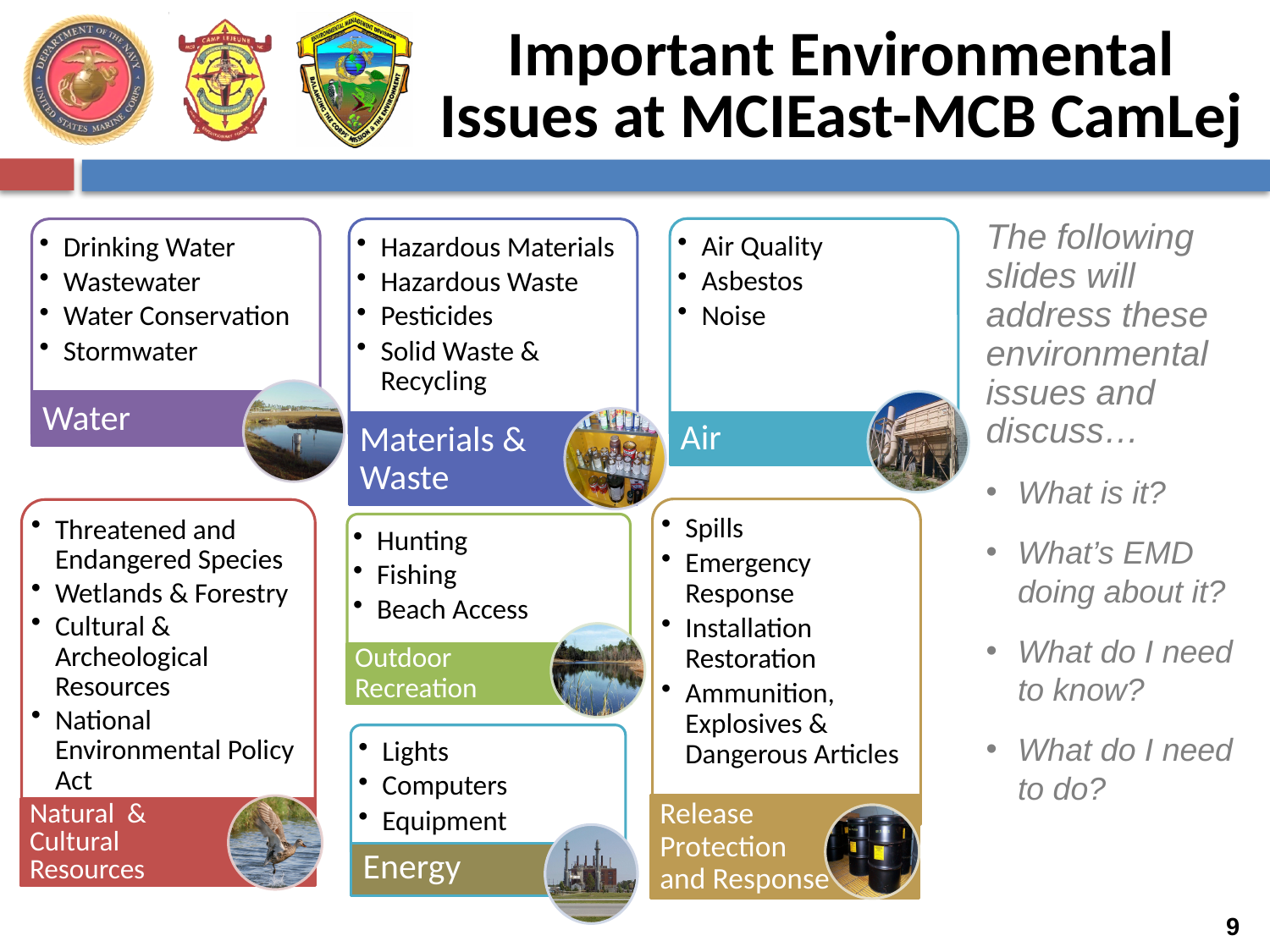

# Important Environmental Issues at MCIEast-MCB CamLej
The following slides will address these environmental issues and discuss…
What is it?
What’s EMD doing about it?
What do I need to know?
What do I need to do?
Drinking Water
Wastewater
Water Conservation
Stormwater
Water
Hazardous Materials
Hazardous Waste
Pesticides
Solid Waste & Recycling

Materials & Waste
Air Quality
Asbestos
Noise
Air
Threatened and Endangered Species
Wetlands & Forestry
Cultural & Archeological Resources
National Environmental Policy Act
Natural  & Cultural Resources
Spills
Emergency Response
Installation Restoration
Ammunition, Explosives & Dangerous Articles
Release  Protection and Response
Hunting
Fishing
Beach Access
Outdoor Recreation

Lights
Computers
Equipment

Energy

9